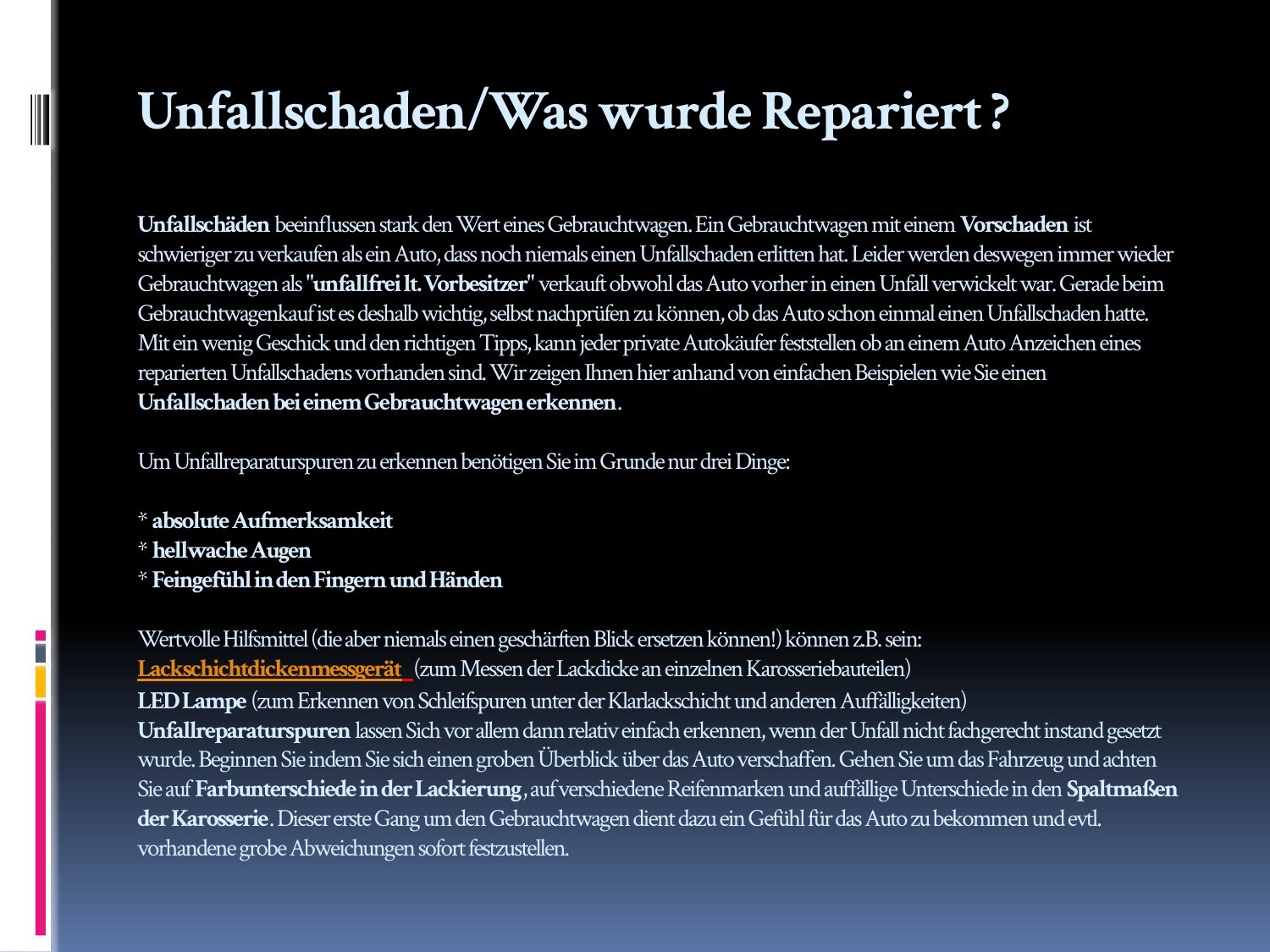

# Unfallschaden/Was wurde Repariert ? Unfallschäden beeinflussen stark den Wert eines Gebrauchtwagen. Ein Gebrauchtwagen mit einem Vorschaden ist schwieriger zu verkaufen als ein Auto, dass noch niemals einen Unfallschaden erlitten hat. Leider werden deswegen immer wieder Gebrauchtwagen als "unfallfrei lt. Vorbesitzer" verkauft obwohl das Auto vorher in einen Unfall verwickelt war. Gerade beim Gebrauchtwagenkauf ist es deshalb wichtig, selbst nachprüfen zu können, ob das Auto schon einmal einen Unfallschaden hatte. Mit ein wenig Geschick und den richtigen Tipps, kann jeder private Autokäufer feststellen ob an einem Auto Anzeichen eines reparierten Unfallschadens vorhanden sind. Wir zeigen Ihnen hier anhand von einfachen Beispielen wie Sie einen Unfallschaden bei einem Gebrauchtwagen erkennen. Um Unfallreparaturspuren zu erkennen benötigen Sie im Grunde nur drei Dinge: * absolute Aufmerksamkeit * hellwache Augen * Feingefühl in den Fingern und Händen Wertvolle Hilfsmittel (die aber niemals einen geschärften Blick ersetzen können!) können z.B. sein: Lackschichtdickenmessgerät  (zum Messen der Lackdicke an einzelnen Karosseriebauteilen) LED Lampe (zum Erkennen von Schleifspuren unter der Klarlackschicht und anderen Auffälligkeiten) Unfallreparaturspuren lassen Sich vor allem dann relativ einfach erkennen, wenn der Unfall nicht fachgerecht instand gesetzt wurde. Beginnen Sie indem Sie sich einen groben Überblick über das Auto verschaffen. Gehen Sie um das Fahrzeug und achten Sie auf Farbunterschiede in der Lackierung, auf verschiedene Reifenmarken und auffällige Unterschiede in den Spaltmaßen der Karosserie. Dieser erste Gang um den Gebrauchtwagen dient dazu ein Gefühl für das Auto zu bekommen und evtl. vorhandene grobe Abweichungen sofort festzustellen.